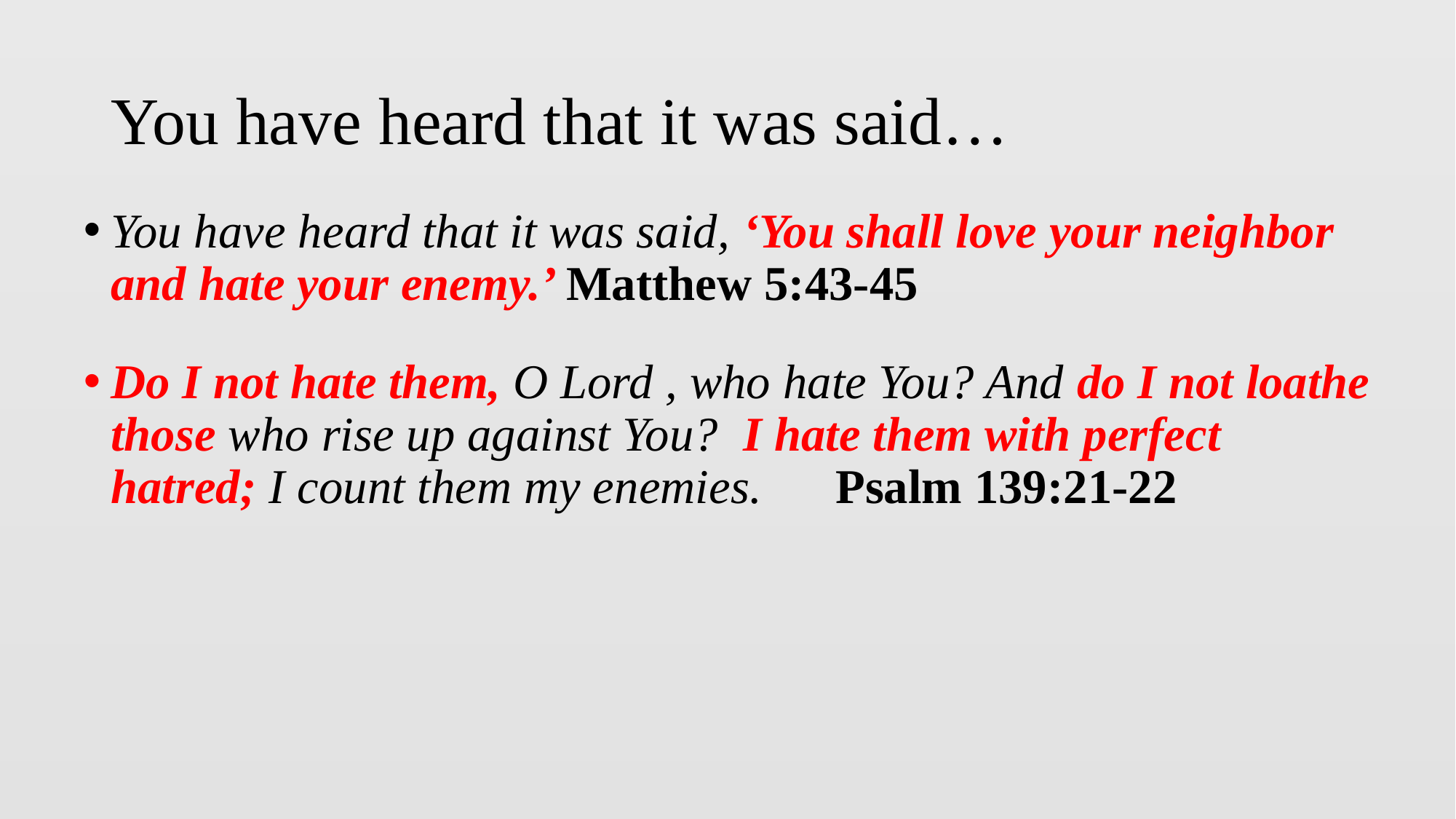

# You have heard that it was said…
You have heard that it was said, ‘You shall love your neighbor and hate your enemy.’ Matthew 5:43-45
Do I not hate them, O Lord , who hate You? And do I not loathe those who rise up against You?  I hate them with perfect hatred; I count them my enemies.      Psalm 139:21-22